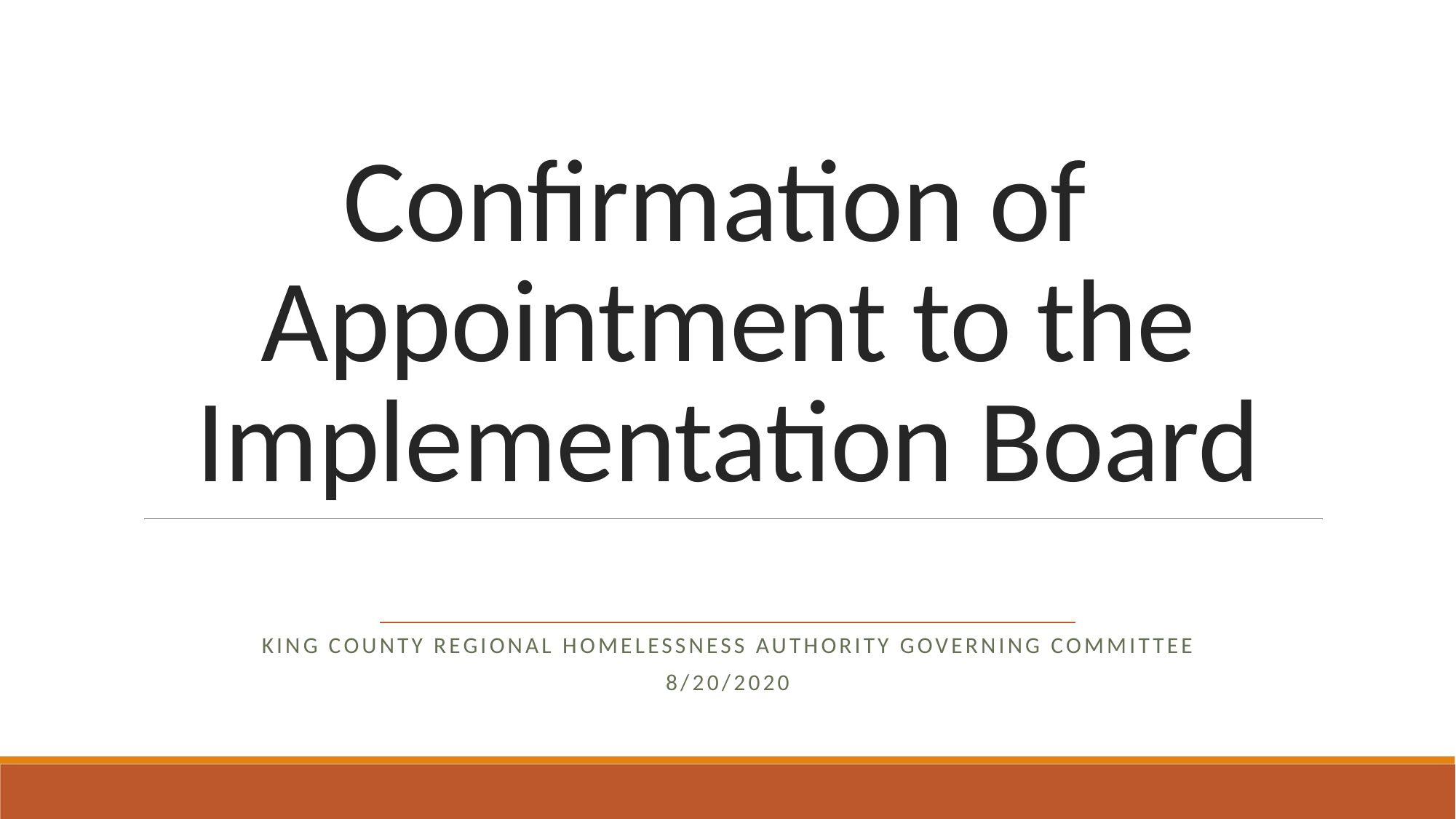

# Confirmation of Appointment to the Implementation Board

King County Regional Homelessness Authority Governing Committee
8/20/2020